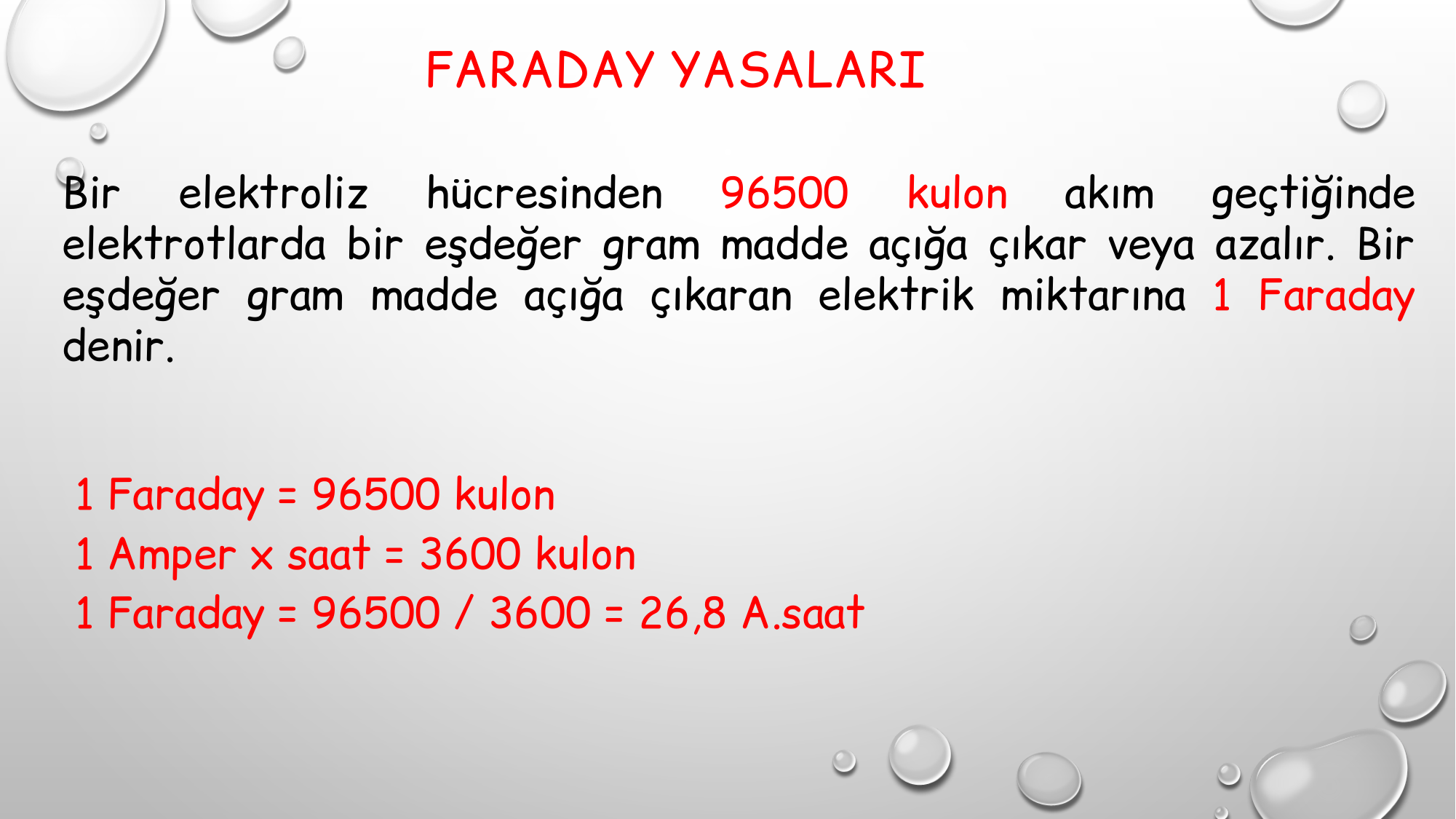

FARADAY YASALARI
Bir elektroliz hücresinden 96500 kulon akım geçtiğinde elektrotlarda bir eşdeğer gram madde açığa çıkar veya azalır. Bir eşdeğer gram madde açığa çıkaran elektrik miktarına 1 Faraday denir.
| 1 Faraday = 96500 kulon 1 Amper x saat = 3600 kulon 1 Faraday = 96500 / 3600 = 26,8 A.saat |
| --- |